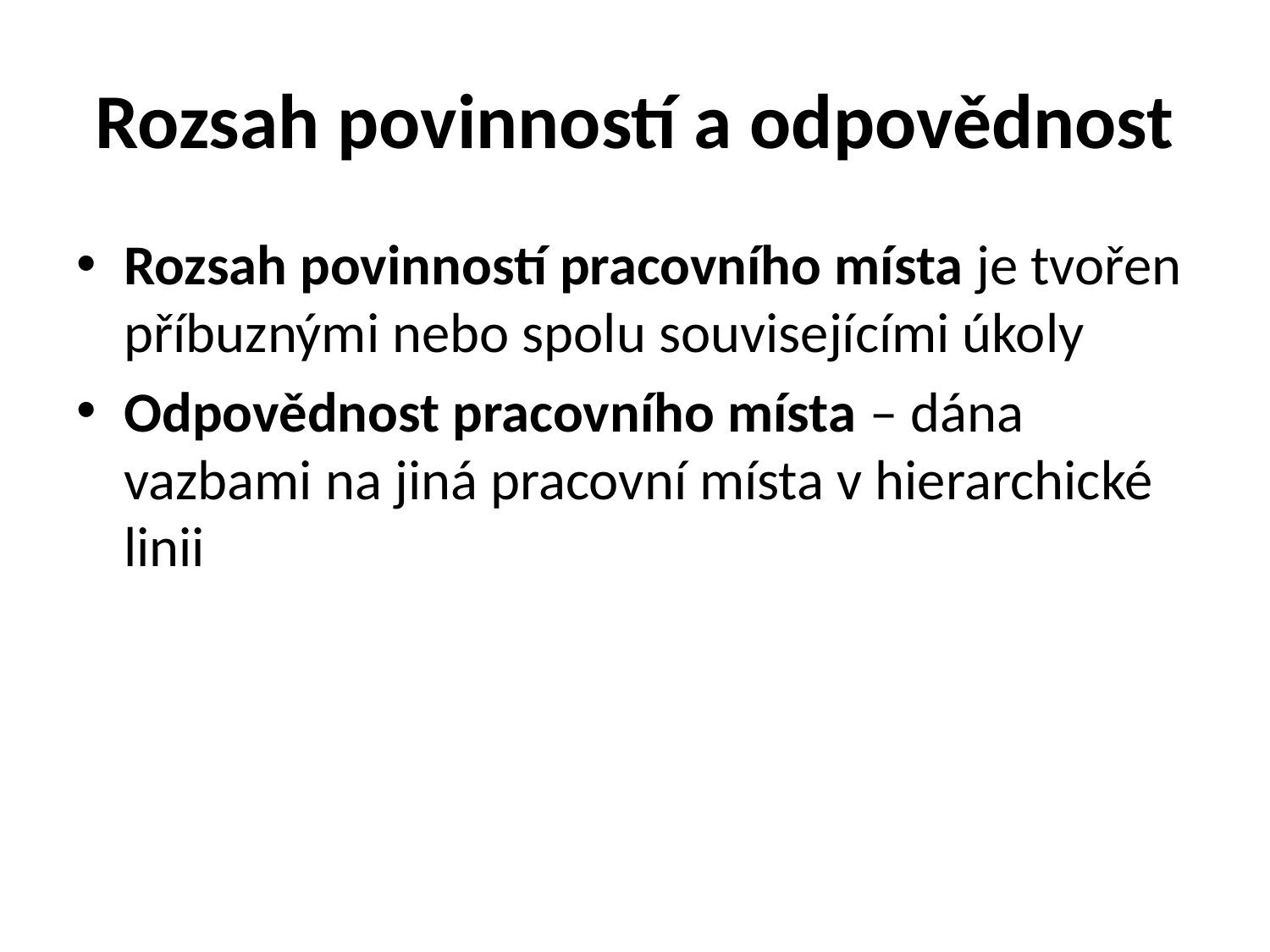

# Rozsah povinností a odpovědnost
Rozsah povinností pracovního místa je tvořen příbuznými nebo spolu souvisejícími úkoly
Odpovědnost pracovního místa – dána vazbami na jiná pracovní místa v hierarchické linii